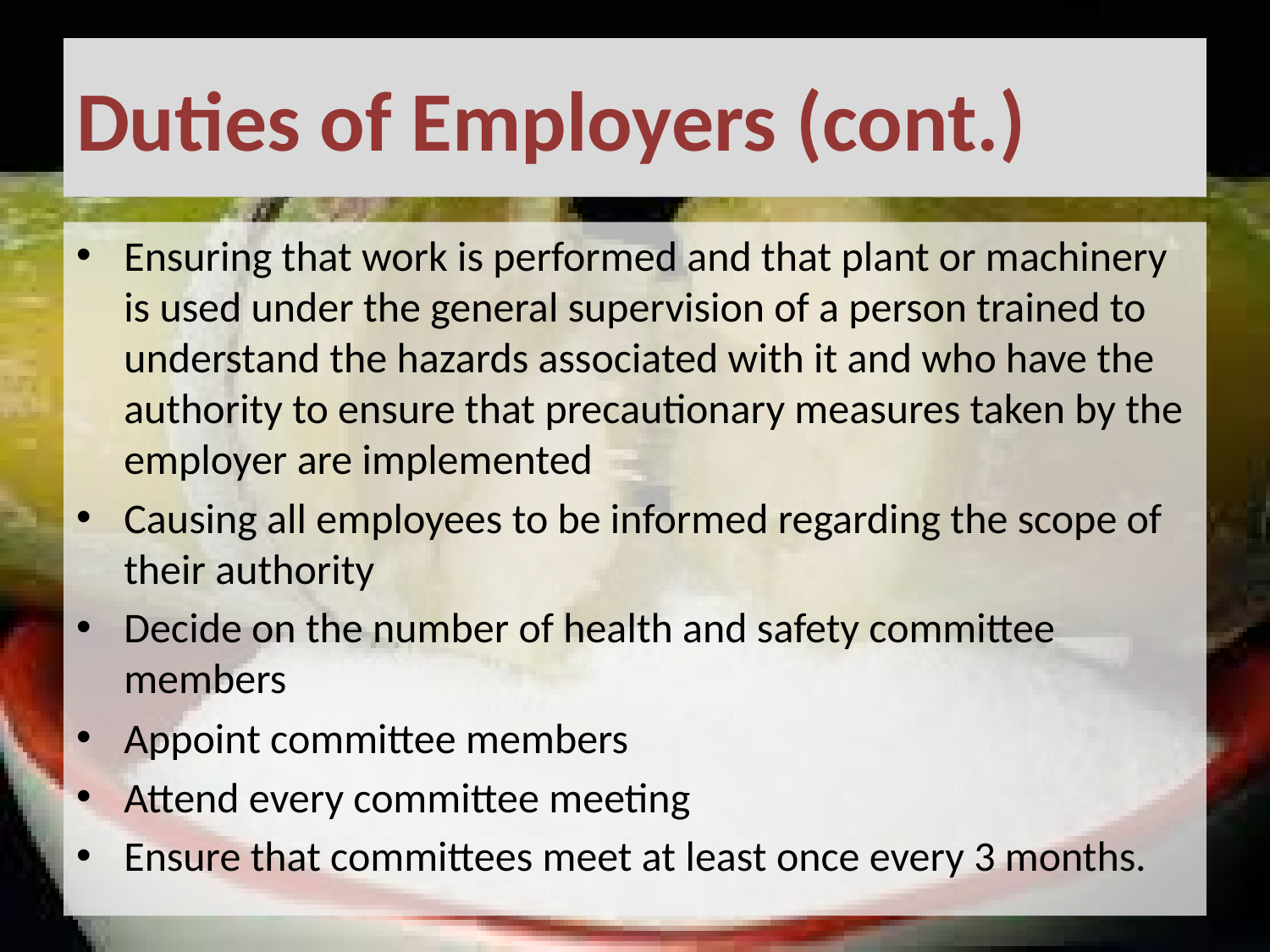

# Duties of Employers (cont.)
Ensuring that work is performed and that plant or machinery is used under the general supervision of a person trained to understand the hazards associated with it and who have the authority to ensure that precautionary measures taken by the employer are implemented
Causing all employees to be informed regarding the scope of their authority
Decide on the number of health and safety committee members
Appoint committee members
Attend every committee meeting
Ensure that committees meet at least once every 3 months.